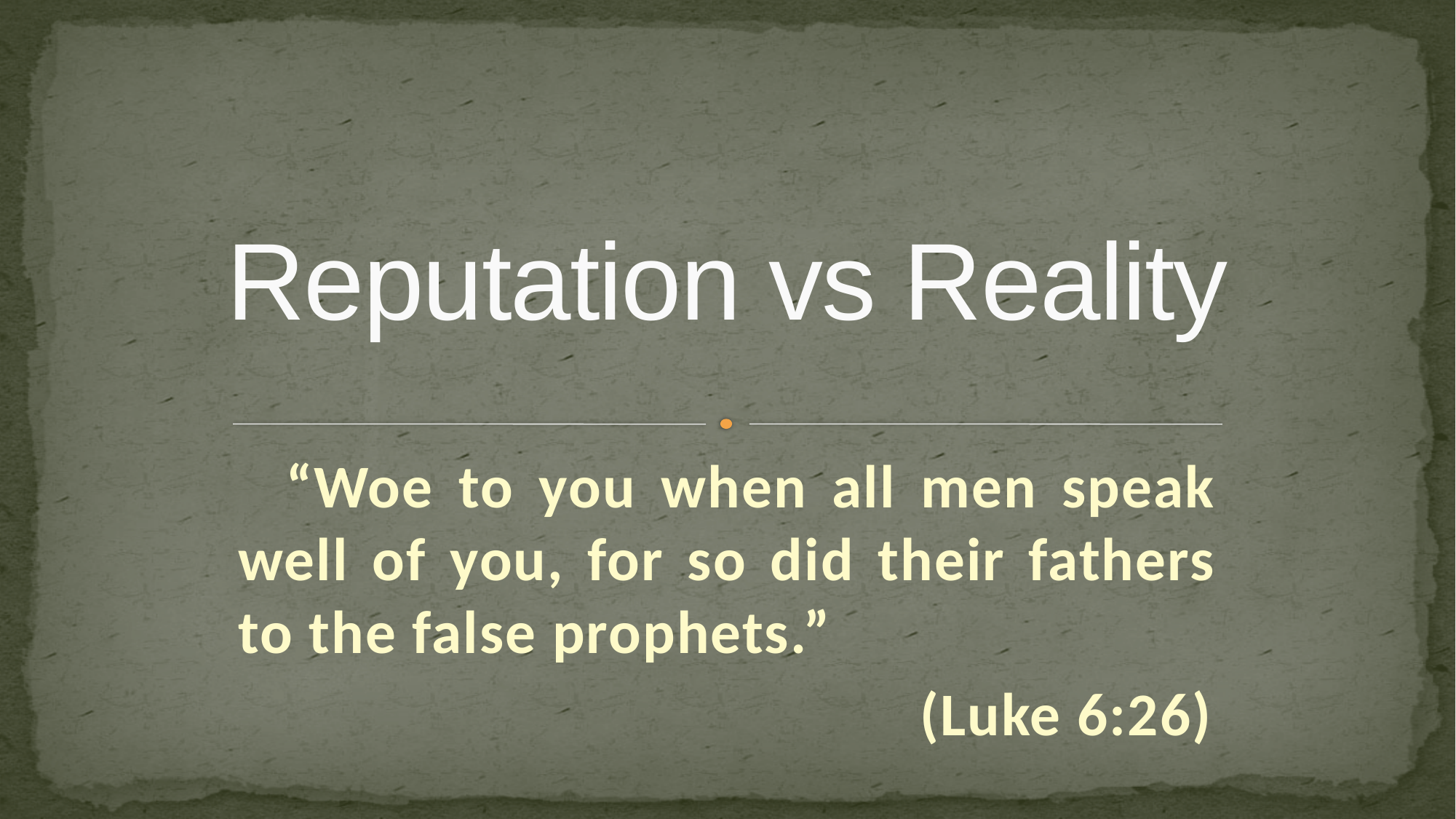

# Reputation vs Reality
“Woe to you when all men speak well of you, for so did their fathers to the false prophets.”
                                             (Luke 6:26)